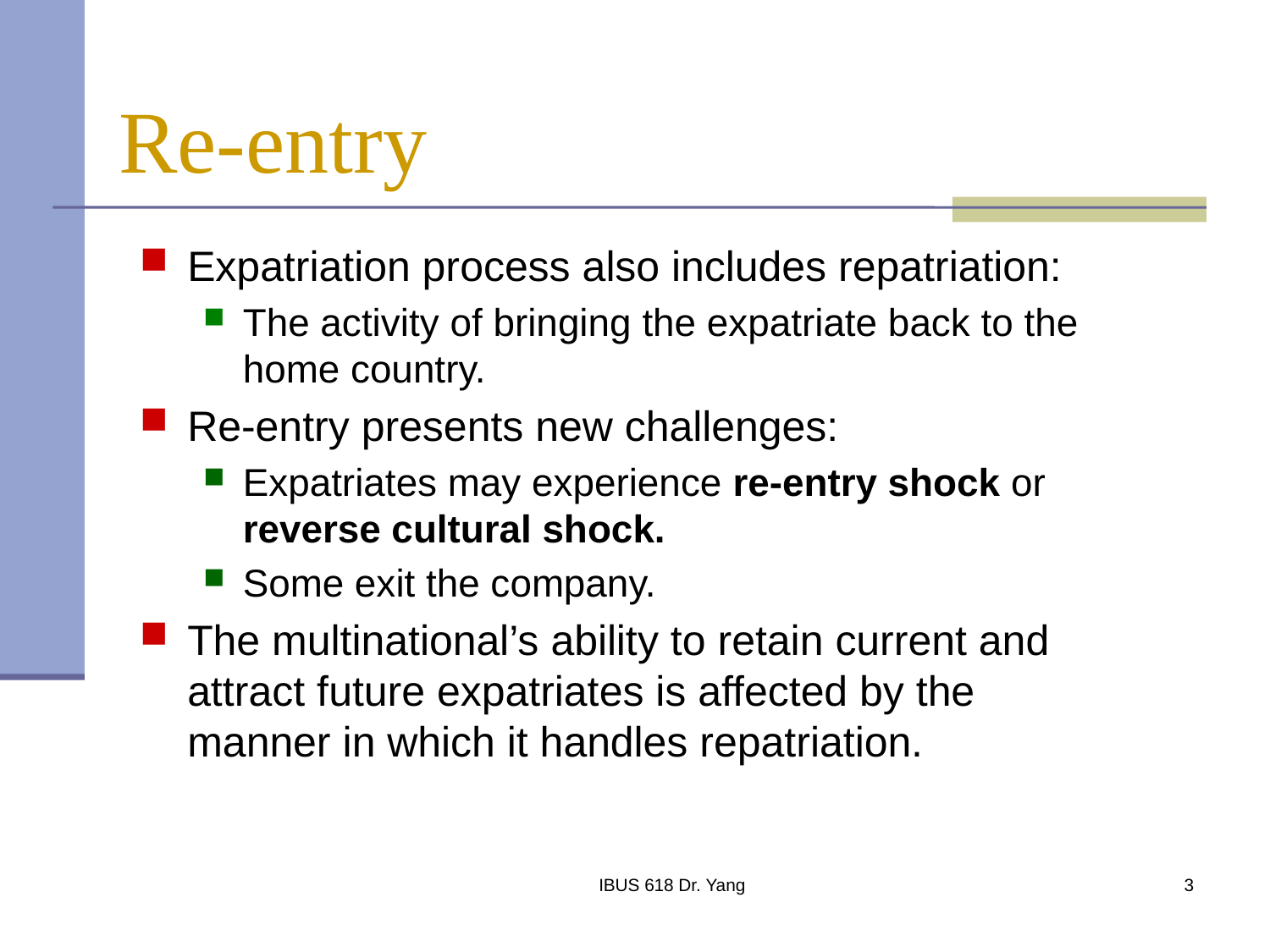

# Re-entry
Expatriation process also includes repatriation:
The activity of bringing the expatriate back to the home country.
Re-entry presents new challenges:
Expatriates may experience re-entry shock or reverse cultural shock.
Some exit the company.
The multinational’s ability to retain current and attract future expatriates is affected by the manner in which it handles repatriation.
IBUS 618 Dr. Yang
3